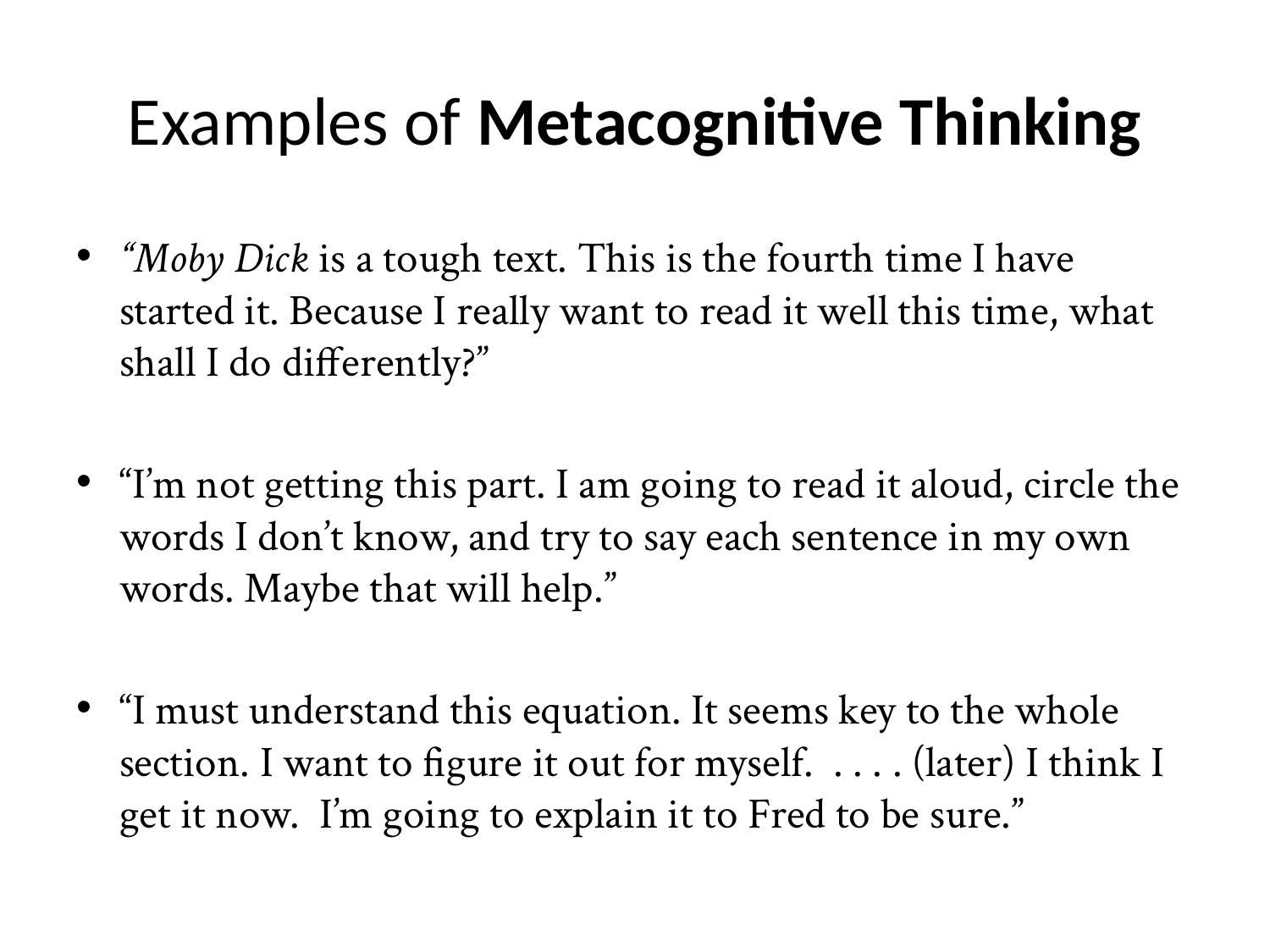

# Examples of Metacognitive Thinking
“Moby Dick is a tough text. This is the fourth time I have started it. Because I really want to read it well this time, what shall I do differently?”

“I’m not getting this part. I am going to read it aloud, circle the words I don’t know, and try to say each sentence in my own words. Maybe that will help.”

“I must understand this equation. It seems key to the whole section. I want to figure it out for myself.  . . . . (later) I think I get it now.  I’m going to explain it to Fred to be sure.”